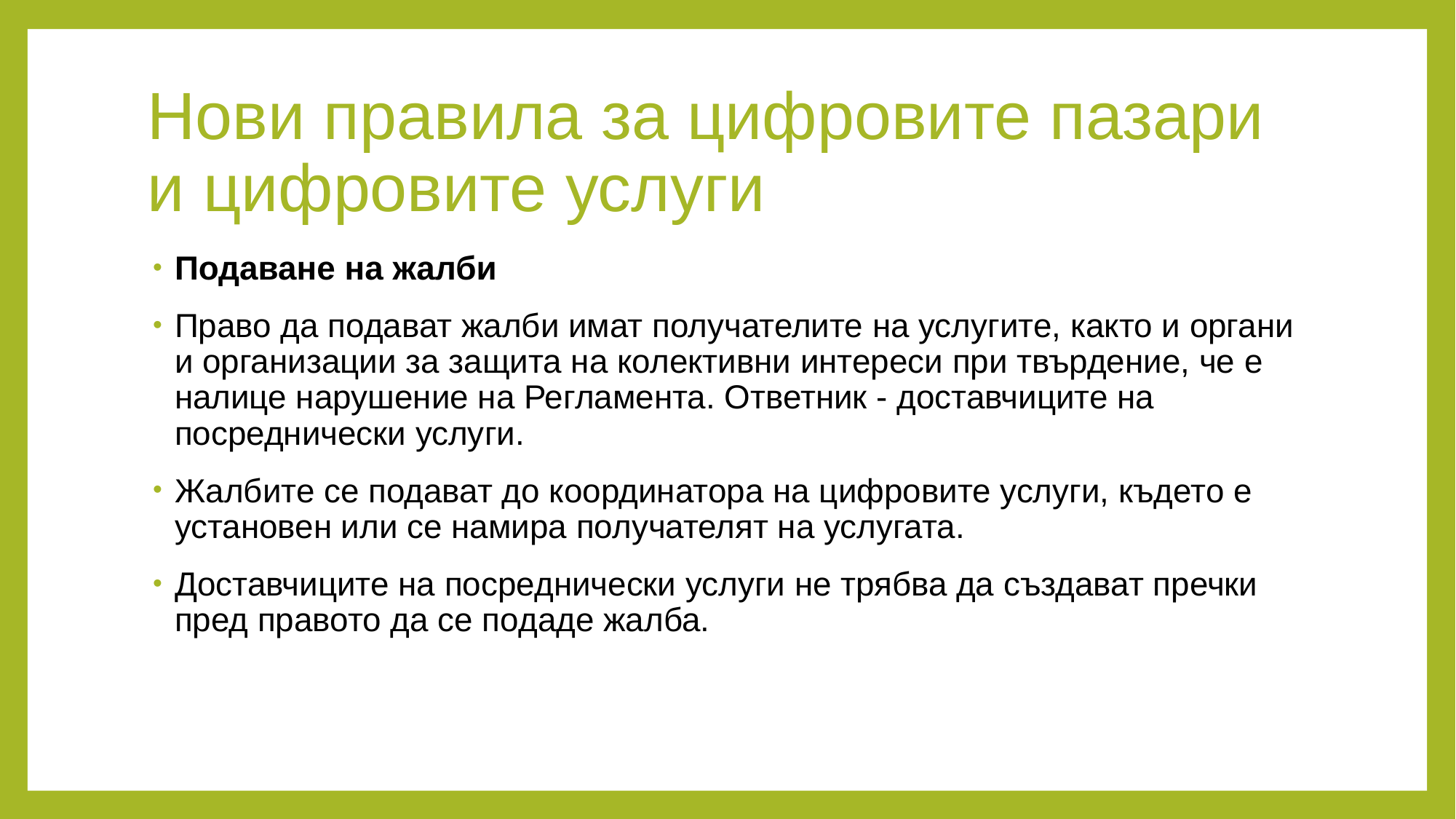

# Нови правила за цифровите пазари и цифровите услуги
Подаване на жалби
Право да подават жалби имат получателите на услугите, както и органи и организации за защита на колективни интереси при твърдение, че е налице нарушение на Регламента. Ответник - доставчиците на посреднически услуги.
Жалбите се подават до координатора на цифровите услуги, където е установен или се намира получателят на услугата.
Доставчиците на посреднически услуги не трябва да създават пречки пред правото да се подаде жалба.